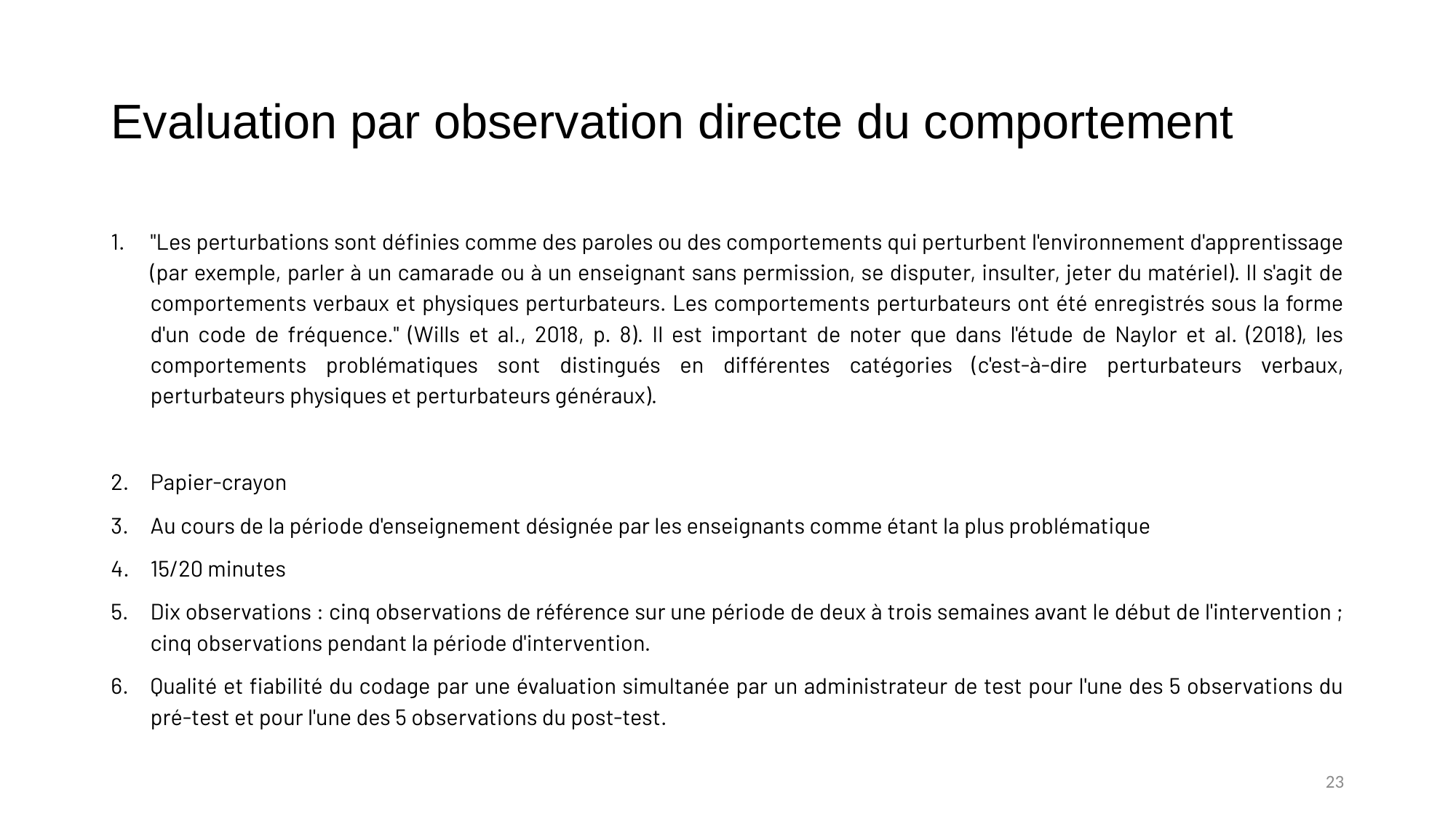

# Evaluation par observation directe du comportement
"Les perturbations sont définies comme des paroles ou des comportements qui perturbent l'environnement d'apprentissage (par exemple, parler à un camarade ou à un enseignant sans permission, se disputer, insulter, jeter du matériel). Il s'agit de comportements verbaux et physiques perturbateurs. Les comportements perturbateurs ont été enregistrés sous la forme d'un code de fréquence." (Wills et al., 2018, p. 8). Il est important de noter que dans l'étude de Naylor et al. (2018), les comportements problématiques sont distingués en différentes catégories (c'est-à-dire perturbateurs verbaux, perturbateurs physiques et perturbateurs généraux).

Papier-crayon
Au cours de la période d'enseignement désignée par les enseignants comme étant la plus problématique
15/20 minutes
Dix observations : cinq observations de référence sur une période de deux à trois semaines avant le début de l'intervention ; cinq observations pendant la période d'intervention.
Qualité et fiabilité du codage par une évaluation simultanée par un administrateur de test pour l'une des 5 observations du pré-test et pour l'une des 5 observations du post-test.

23